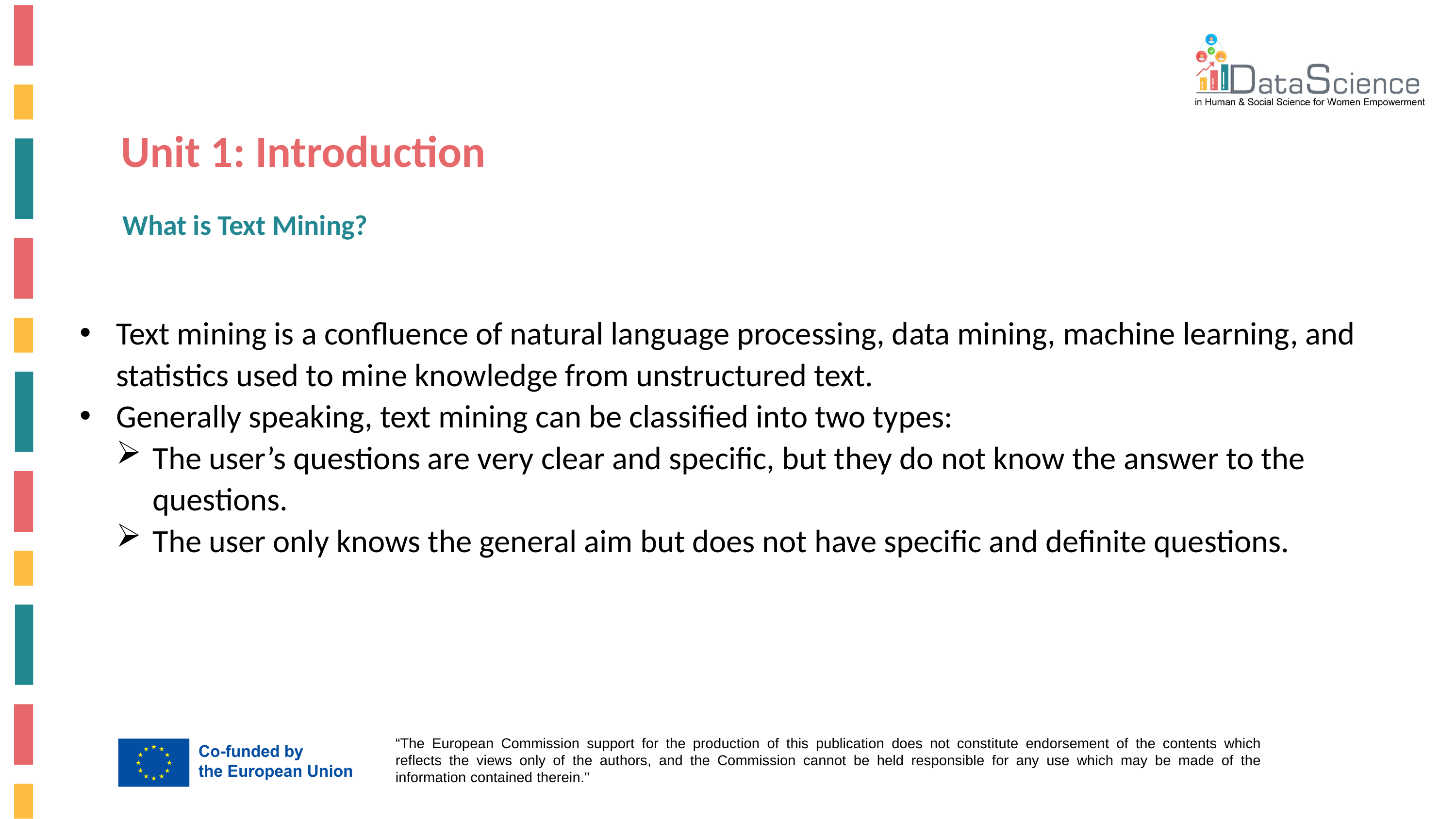

Unit 1: Introduction
What is Text Mining?
Text mining is a confluence of natural language processing, data mining, machine learning, and statistics used to mine knowledge from unstructured text.
Generally speaking, text mining can be classified into two types:
The user’s questions are very clear and specific, but they do not know the answer to the questions.
The user only knows the general aim but does not have specific and definite questions.